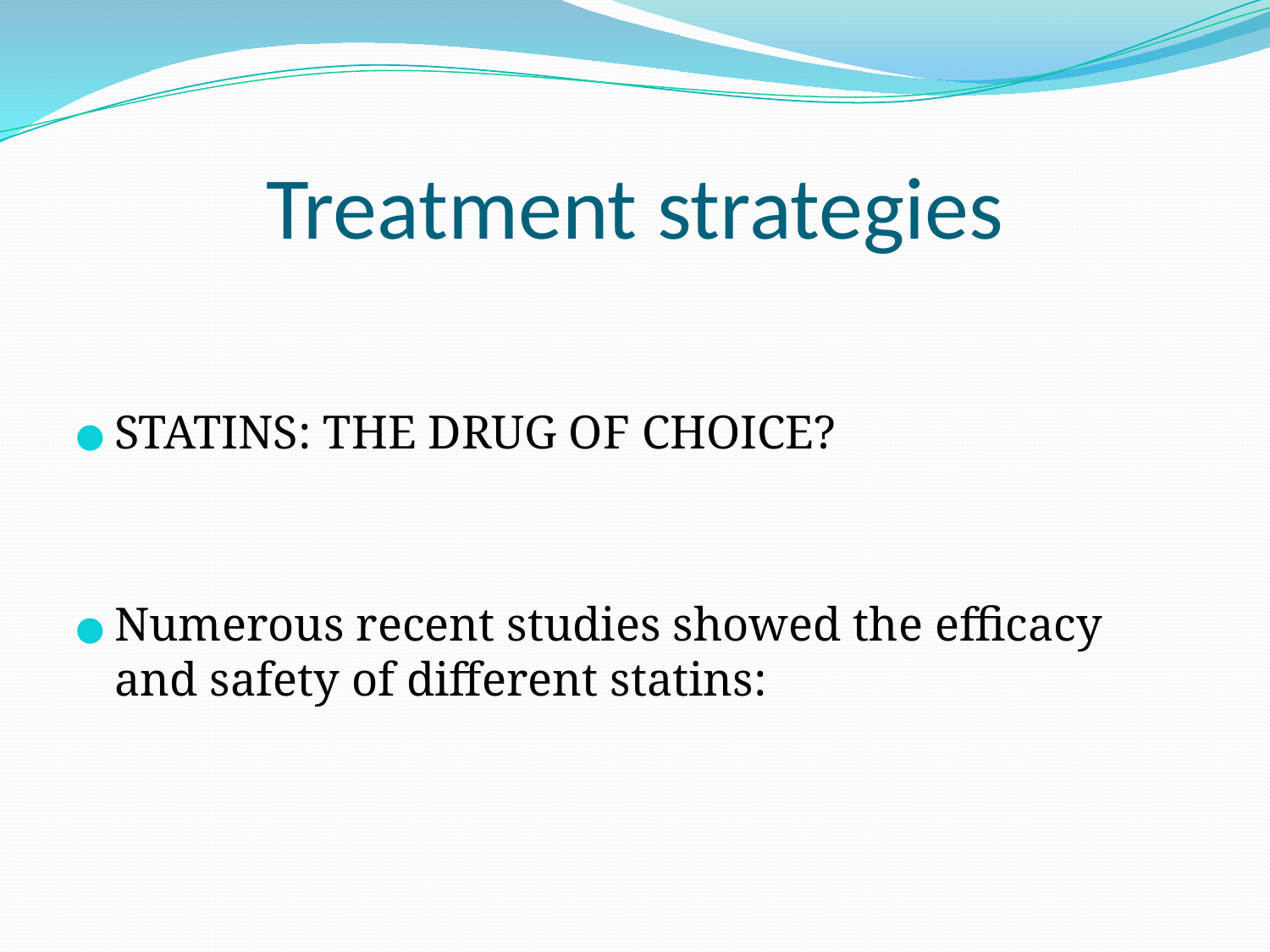

# Treatment strategies

STATINS: THE DRUG OF CHOICE?

Numerous recent studies showed the efficacy and safety of different statins: